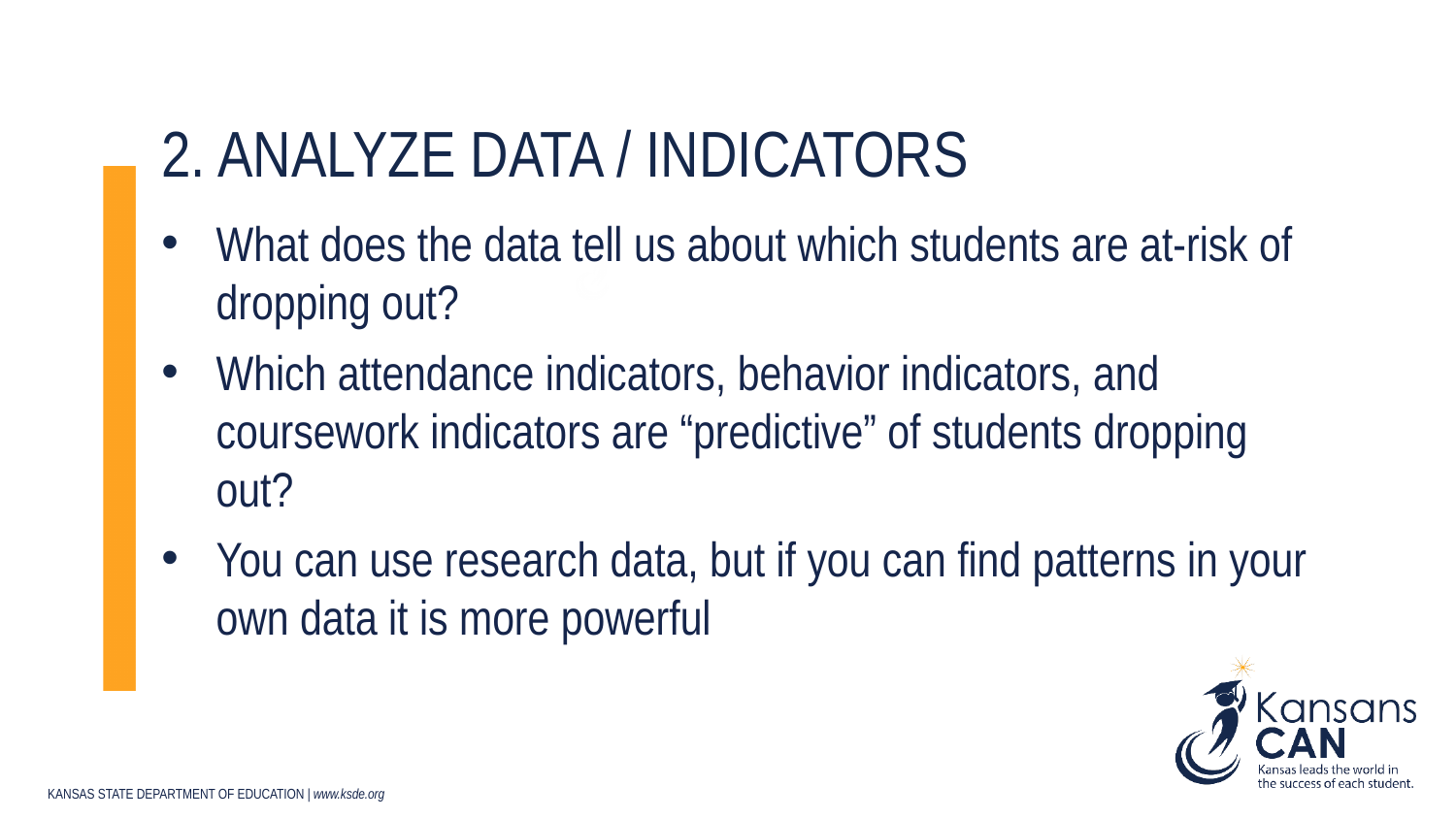

# 2. Analyze data / indicators
What does the data tell us about which students are at-risk of dropping out?
Which attendance indicators, behavior indicators, and coursework indicators are “predictive” of students dropping out?
You can use research data, but if you can find patterns in your own data it is more powerful